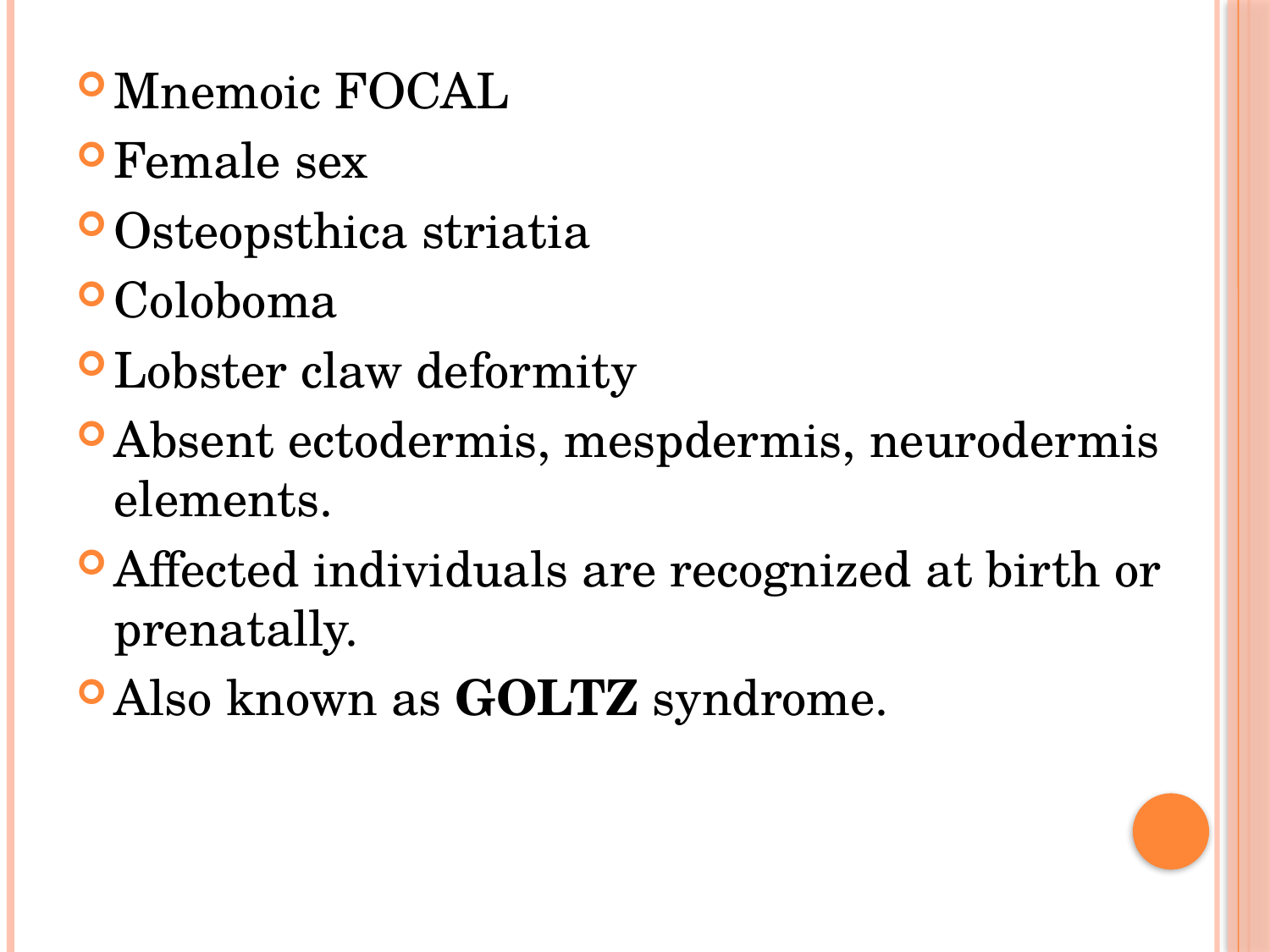

Mnemoic FOCAL
Female sex
Osteopsthica striatia
Coloboma
Lobster claw deformity
Absent ectodermis, mespdermis, neurodermis elements.
Affected individuals are recognized at birth or prenatally.
Also known as GOLTZ syndrome.